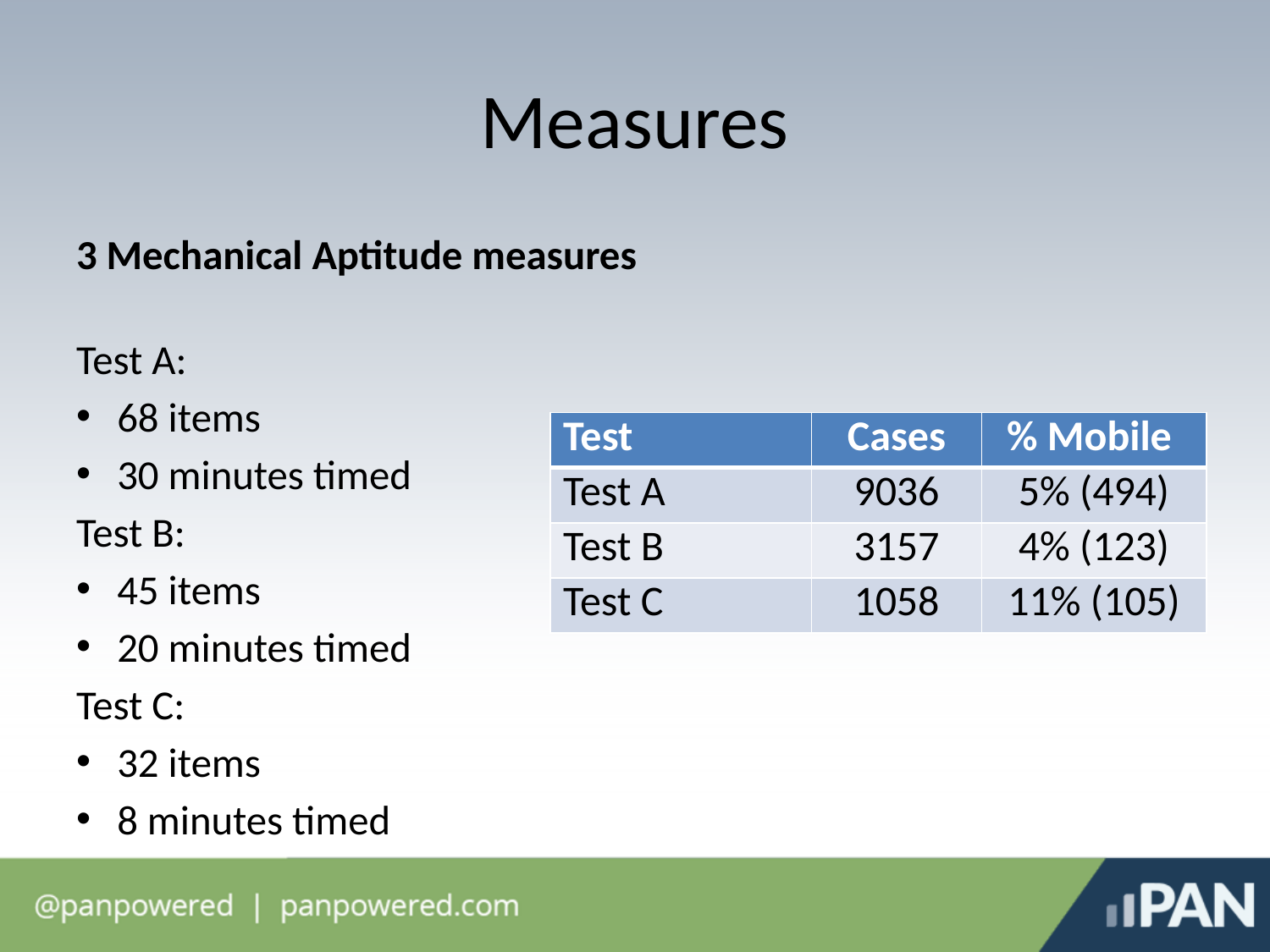

# Measures
3 Mechanical Aptitude measures

Test A:
68 items
30 minutes timed
Test B:
45 items
20 minutes timed
Test C:
32 items
8 minutes timed
| Test | Cases | % Mobile |
| --- | --- | --- |
| Test A | 9036 | 5% (494) |
| Test B | 3157 | 4% (123) |
| Test C | 1058 | 11% (105) |